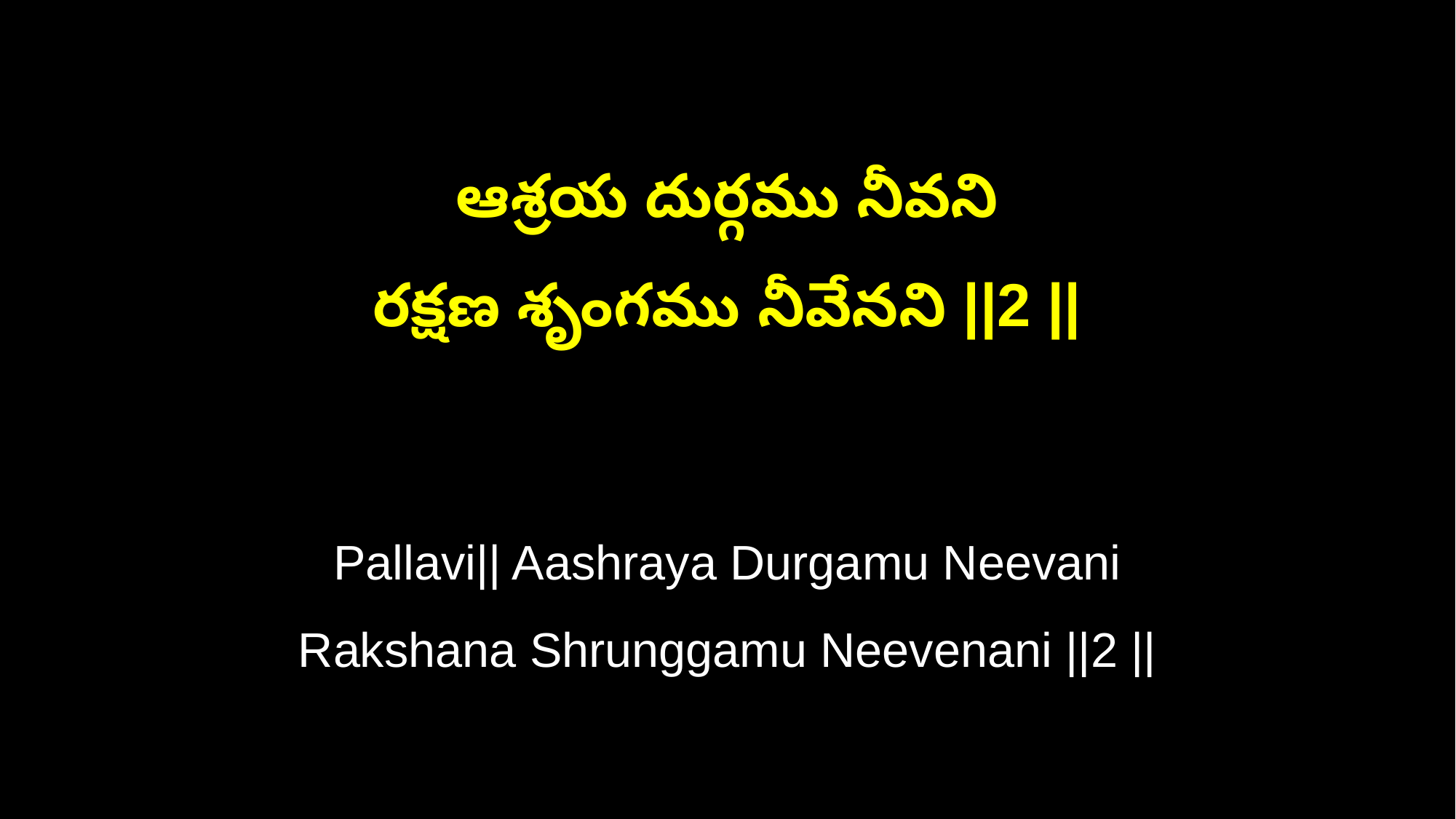

ఆశ్రయ దుర్గము నీవని
రక్షణ శృంగము నీవేనని ||2 ||
Pallavi|| Aashraya Durgamu Neevani
Rakshana Shrunggamu Neevenani ||2 ||